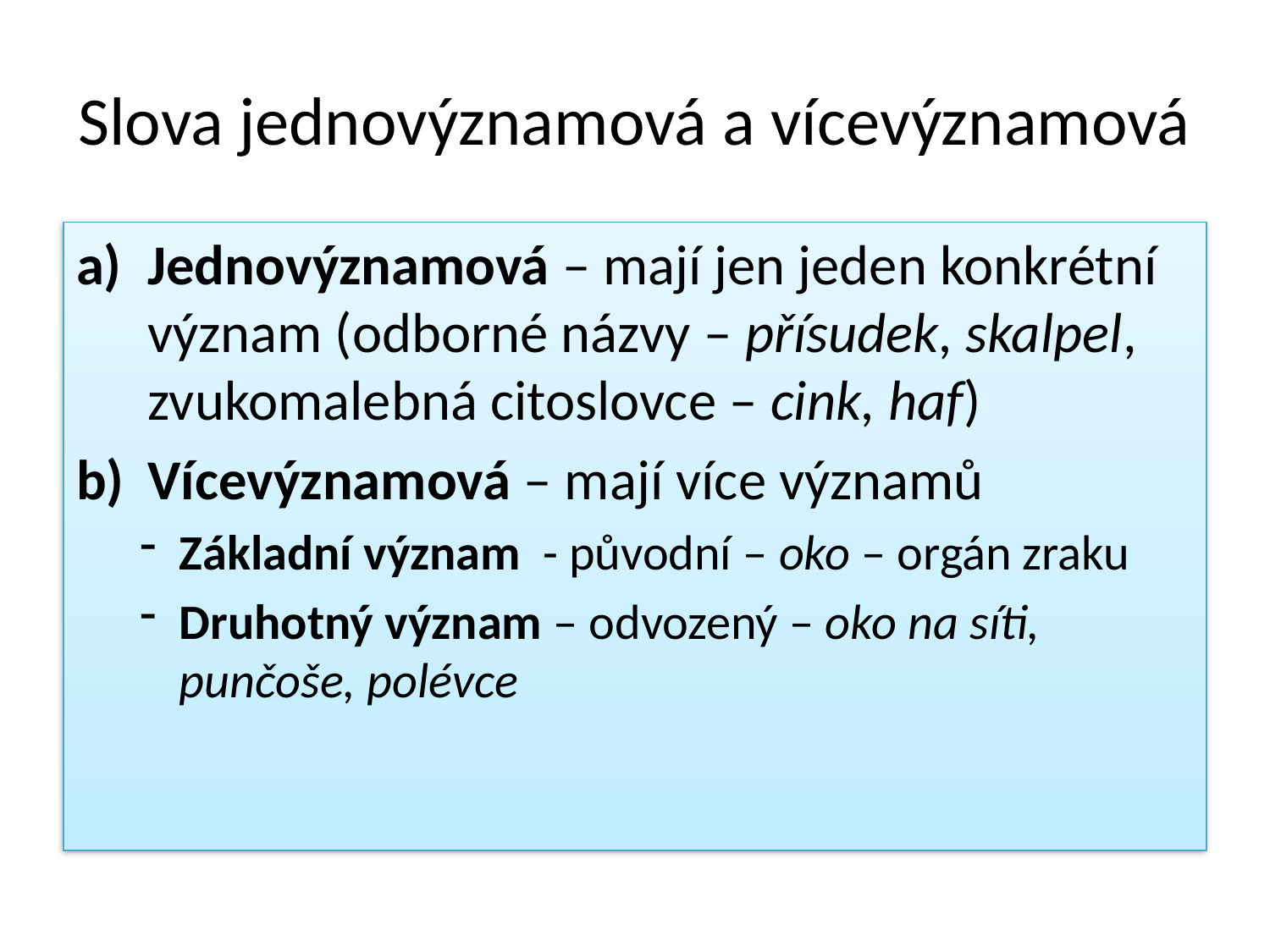

# Slova jednovýznamová a vícevýznamová
Jednovýznamová – mají jen jeden konkrétní význam (odborné názvy – přísudek, skalpel, zvukomalebná citoslovce – cink, haf)
Vícevýznamová – mají více významů
Základní význam  - původní – oko – orgán zraku
Druhotný význam – odvozený – oko na síti, punčoše, polévce